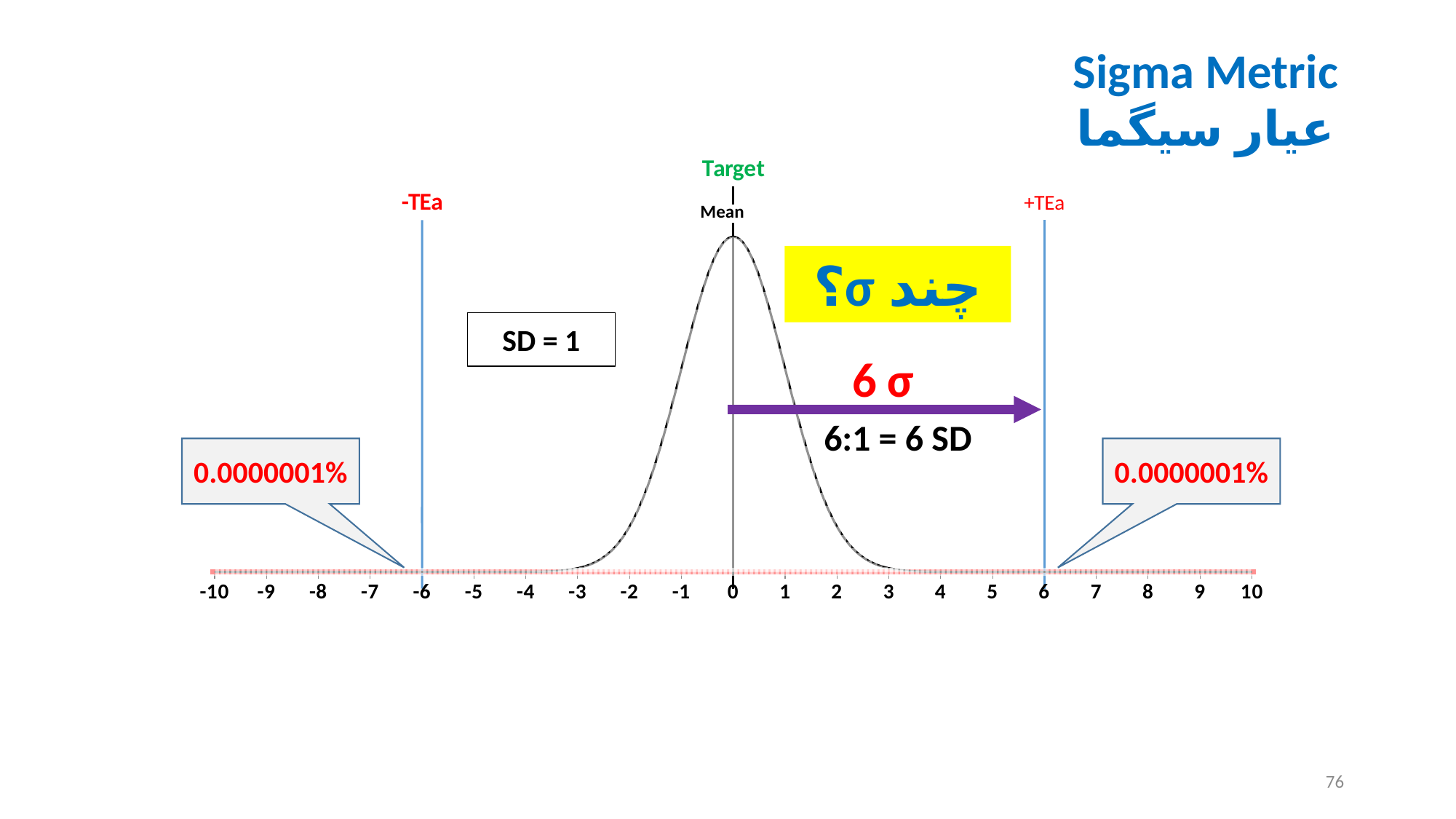

Sigma Metric
عیار سیگما

### Chart

| Category |  |  |  |  |  |  |  |  |
|---|---|---|---|---|---|---|---|---|
چند σ؟
SD = 1
6 σ
6:1 = 6 SD
0.0000001%
0.0000001%
76